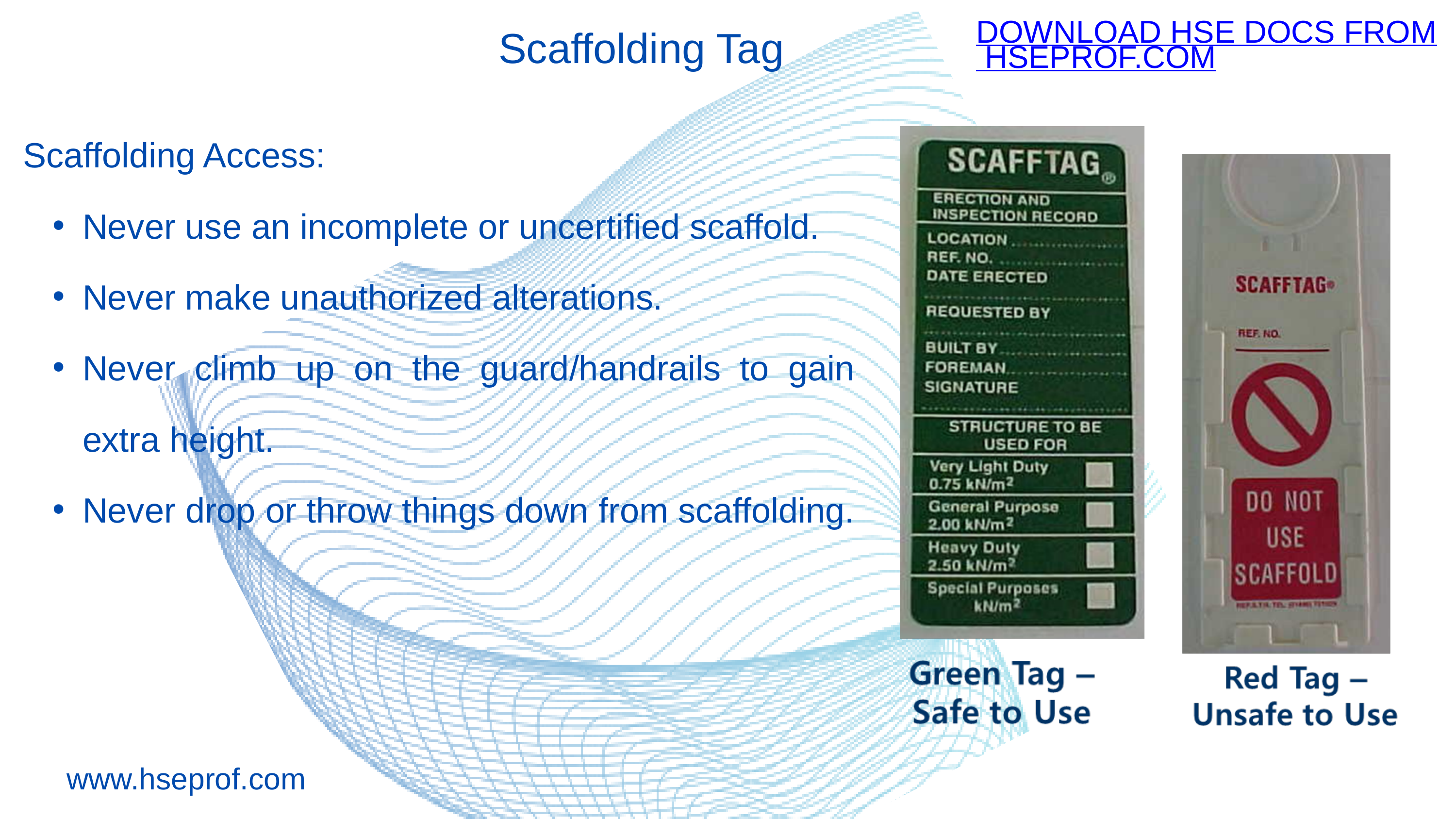

DOWNLOAD HSE DOCS FROM HSEPROF.COM
Scaffolding Tag
Scaffolding Access:
Never use an incomplete or uncertified scaffold.
Never make unauthorized alterations.
Never climb up on the guard/handrails to gain extra height.
Never drop or throw things down from scaffolding.

www.hseprof.com